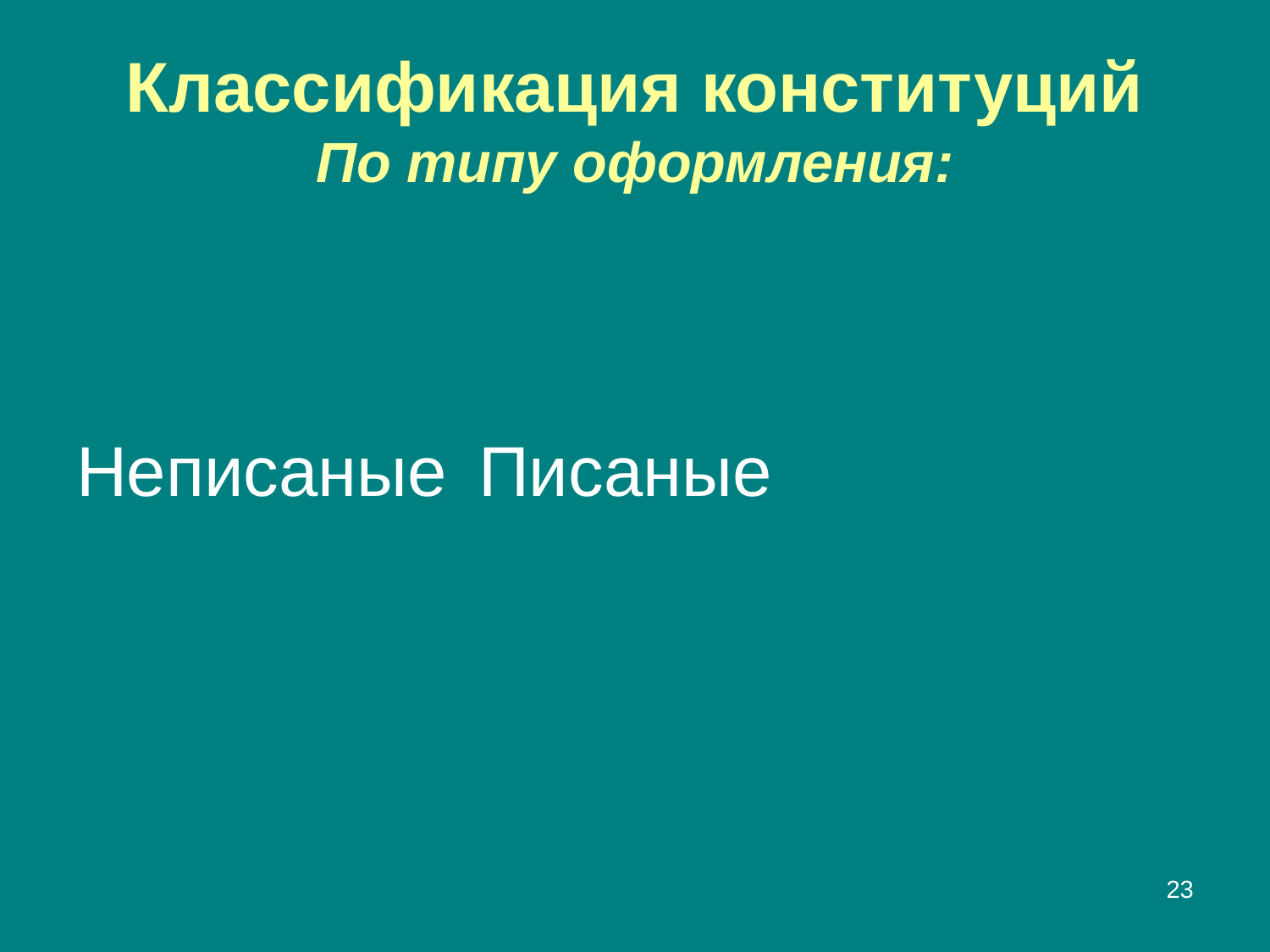

# Классификация конституций По типу оформления:

Писаные

Неписаные
23